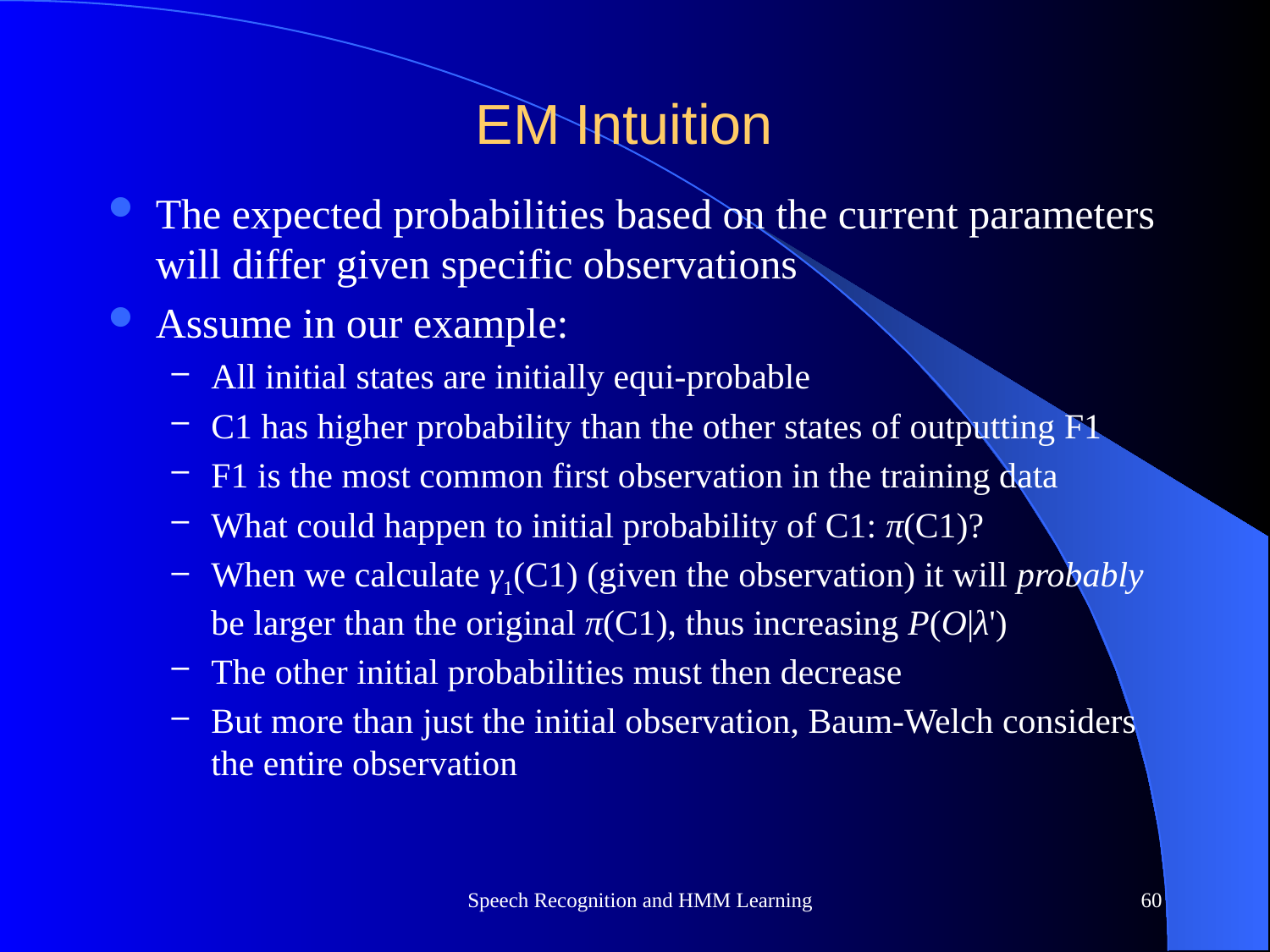

# EM Intuition
The expected probabilities based on the current parameters will differ given specific observations
Assume in our example:
All initial states are initially equi-probable
C1 has higher probability than the other states of outputting F1
F1 is the most common first observation in the training data
What could happen to initial probability of C1: π(C1)?
When we calculate γ1(C1) (given the observation) it will probably be larger than the original π(C1), thus increasing P(O|λ')
The other initial probabilities must then decrease
But more than just the initial observation, Baum-Welch considers the entire observation

Speech Recognition and HMM Learning
60